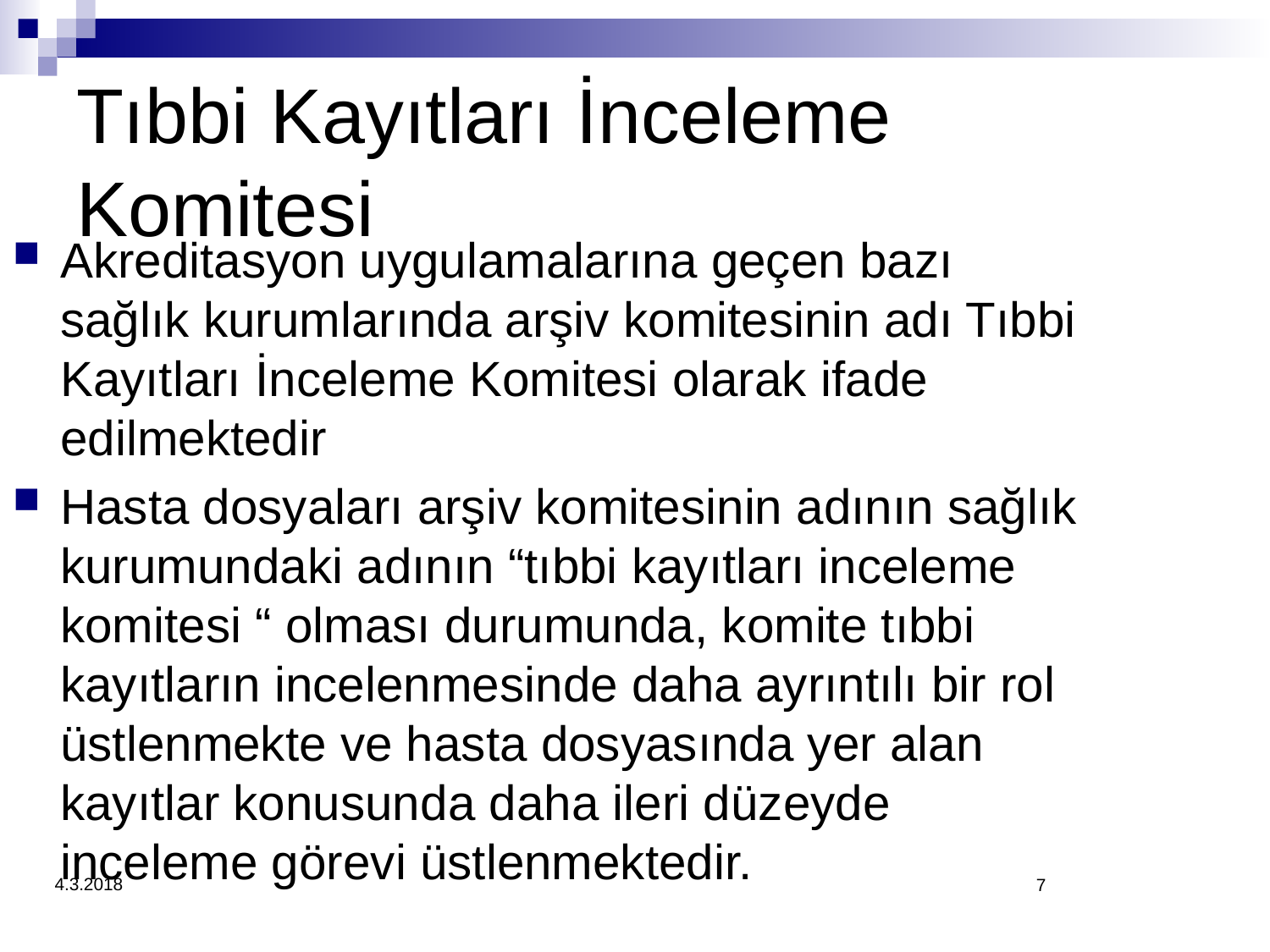

Tıbbi Kayıtları İnceleme Komitesi
Akreditasyon uygulamalarına geçen bazı sağlık kurumlarında arşiv komitesinin adı Tıbbi Kayıtları İnceleme Komitesi olarak ifade edilmektedir
Hasta dosyaları arşiv komitesinin adının sağlık kurumundaki adının “tıbbi kayıtları inceleme komitesi “ olması durumunda, komite tıbbi kayıtların incelenmesinde daha ayrıntılı bir rol üstlenmekte ve hasta dosyasında yer alan kayıtlar konusunda daha ileri düzeyde inceleme görevi üstlenmektedir.
4.3.2018
7